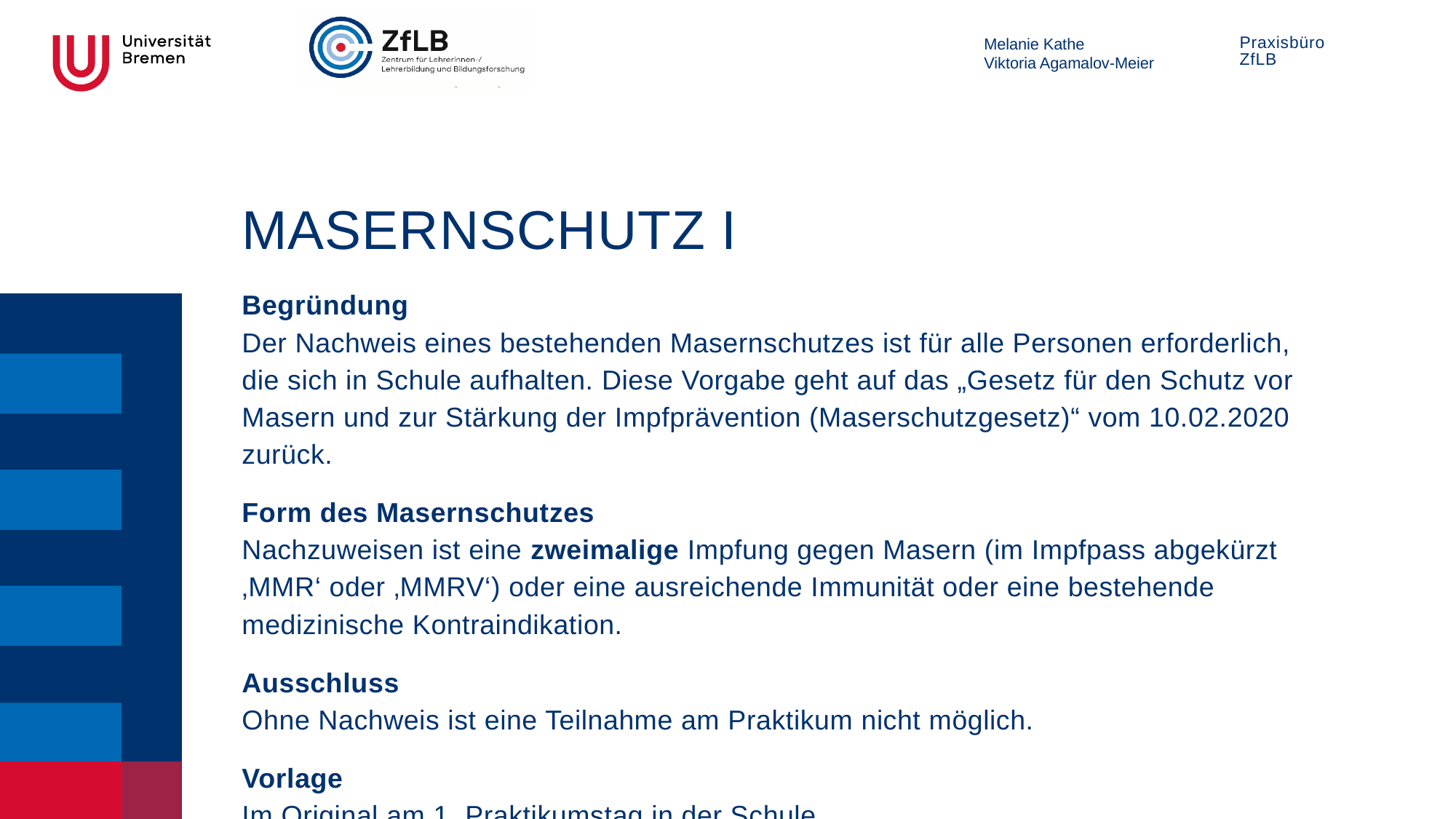

# Masernschutz I
Begründung
Der Nachweis eines bestehenden Masernschutzes ist für alle Personen erforderlich, die sich in Schule aufhalten. Diese Vorgabe geht auf das „Gesetz für den Schutz vor Masern und zur Stärkung der Impfprävention (Maserschutzgesetz)“ vom 10.02.2020 zurück.

Form des Masernschutzes
Nachzuweisen ist eine zweimalige Impfung gegen Masern (im Impfpass abgekürzt ‚MMR‘ oder ‚MMRV‘) oder eine ausreichende Immunität oder eine bestehende medizinische Kontraindikation.

Ausschluss
Ohne Nachweis ist eine Teilnahme am Praktikum nicht möglich.

Vorlage
Im Original am 1. Praktikumstag in der Schule.